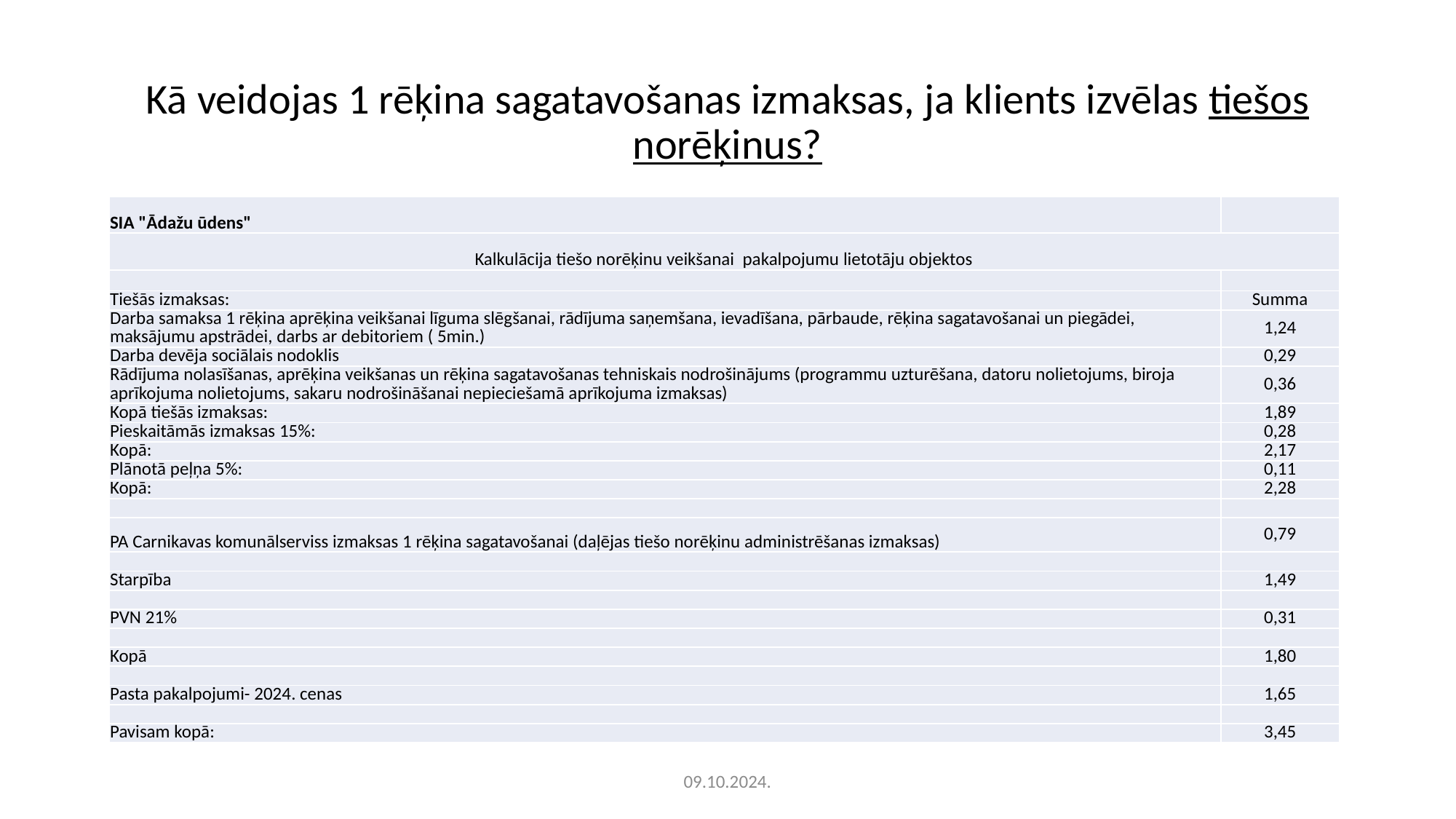

# Kā veidojas 1 rēķina sagatavošanas izmaksas, ja klients izvēlas tiešos norēķinus?
| SIA "Ādažu ūdens" |  |
| --- | --- |
| Kalkulācija tiešo norēķinu veikšanai pakalpojumu lietotāju objektos |  |
|  |  |
| Tiešās izmaksas: | Summa |
| Darba samaksa 1 rēķina aprēķina veikšanai līguma slēgšanai, rādījuma saņemšana, ievadīšana, pārbaude, rēķina sagatavošanai un piegādei, maksājumu apstrādei, darbs ar debitoriem ( 5min.) | 1,24 |
| Darba devēja sociālais nodoklis | 0,29 |
| Rādījuma nolasīšanas, aprēķina veikšanas un rēķina sagatavošanas tehniskais nodrošinājums (programmu uzturēšana, datoru nolietojums, biroja aprīkojuma nolietojums, sakaru nodrošināšanai nepieciešamā aprīkojuma izmaksas) | 0,36 |
| Kopā tiešās izmaksas: | 1,89 |
| Pieskaitāmās izmaksas 15%: | 0,28 |
| Kopā: | 2,17 |
| Plānotā peļņa 5%: | 0,11 |
| Kopā: | 2,28 |
|  |  |
| PA Carnikavas komunālserviss izmaksas 1 rēķina sagatavošanai (daļējas tiešo norēķinu administrēšanas izmaksas) | 0,79 |
|  |  |
| Starpība | 1,49 |
|  |  |
| PVN 21% | 0,31 |
|  |  |
| Kopā | 1,80 |
|  |  |
| Pasta pakalpojumi- 2024. cenas | 1,65 |
|  |  |
| Pavisam kopā: | 3,45 |
Ielieciet savu kalkulāciju
09.10.2024.